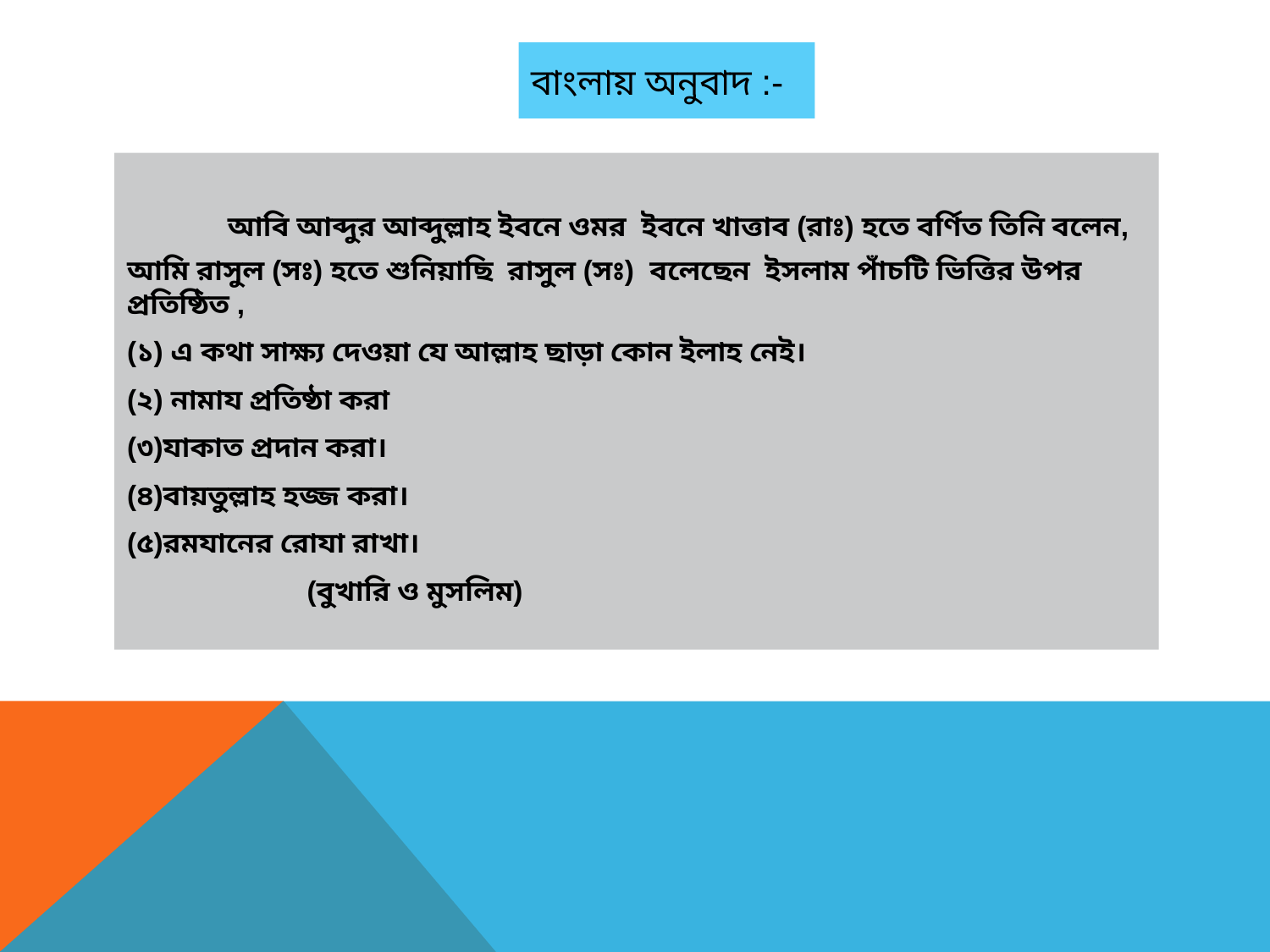

# বাংলায় অনুবাদ :-
     আবি আব্দুর আব্দুল্লাহ ইবনে ওমর  ইবনে খাত্তাব (রাঃ) হতে বর্ণিত তিনি বলেন, আমি রাসুল (সঃ) হতে শুনিয়াছি  রাসুল (সঃ)  বলেছেন  ইসলাম পাঁচটি ভিত্তির উপর প্রতিষ্ঠিত ,
(১) এ কথা সাক্ষ্য দেওয়া যে আল্লাহ ছাড়া কোন ইলাহ নেই।
(২) নামায প্রতিষ্ঠা করা
(৩)যাকাত প্রদান করা।
(৪)বায়তুল্লাহ হজ্জ করা।
(৫)রমযানের রোযা রাখা।
                       (বুখারি ও মুসলিম)